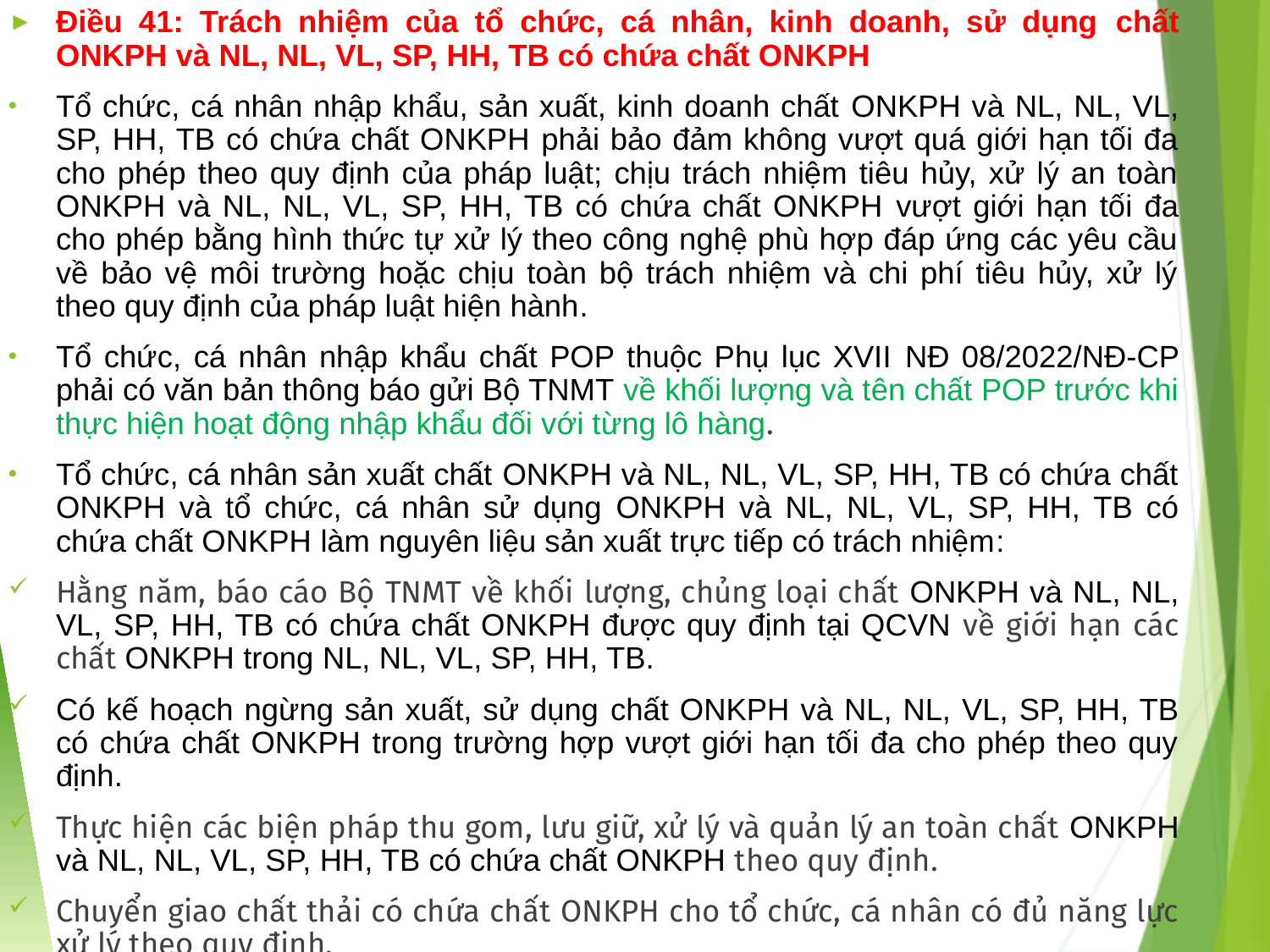

Điều 41: Trách nhiệm của tổ chức, cá nhân, kinh doanh, sử dụng chất ONKPH và NL, NL, VL, SP, HH, TB có chứa chất ONKPH
Tổ chức, cá nhân nhập khẩu, sản xuất, kinh doanh chất ONKPH và NL, NL, VL, SP, HH, TB có chứa chất ONKPH phải bảo đảm không vượt quá giới hạn tối đa cho phép theo quy định của pháp luật; chịu trách nhiệm tiêu hủy, xử lý an toàn ONKPH và NL, NL, VL, SP, HH, TB có chứa chất ONKPH vượt giới hạn tối đa cho phép bằng hình thức tự xử lý theo công nghệ phù hợp đáp ứng các yêu cầu về bảo vệ môi trường hoặc chịu toàn bộ trách nhiệm và chi phí tiêu hủy, xử lý theo quy định của pháp luật hiện hành.
Tổ chức, cá nhân nhập khẩu chất POP thuộc Phụ lục XVII NĐ 08/2022/NĐ-CP phải có văn bản thông báo gửi Bộ TNMT về khối lượng và tên chất POP trước khi thực hiện hoạt động nhập khẩu đối với từng lô hàng.
Tổ chức, cá nhân sản xuất chất ONKPH và NL, NL, VL, SP, HH, TB có chứa chất ONKPH và tổ chức, cá nhân sử dụng ONKPH và NL, NL, VL, SP, HH, TB có chứa chất ONKPH làm nguyên liệu sản xuất trực tiếp có trách nhiệm:
Hằng năm, báo cáo Bộ TNMT về khối lượng, chủng loại chất ONKPH và NL, NL, VL, SP, HH, TB có chứa chất ONKPH được quy định tại QCVN về giới hạn các chất ONKPH trong NL, NL, VL, SP, HH, TB.
Có kế hoạch ngừng sản xuất, sử dụng chất ONKPH và NL, NL, VL, SP, HH, TB có chứa chất ONKPH trong trường hợp vượt giới hạn tối đa cho phép theo quy định.
Thực hiện các biện pháp thu gom, lưu giữ, xử lý và quản lý an toàn chất ONKPH và NL, NL, VL, SP, HH, TB có chứa chất ONKPH theo quy định.
Chuyển giao chất thải có chứa chất ONKPH cho tổ chức, cá nhân có đủ năng lực xử lý theo quy định.